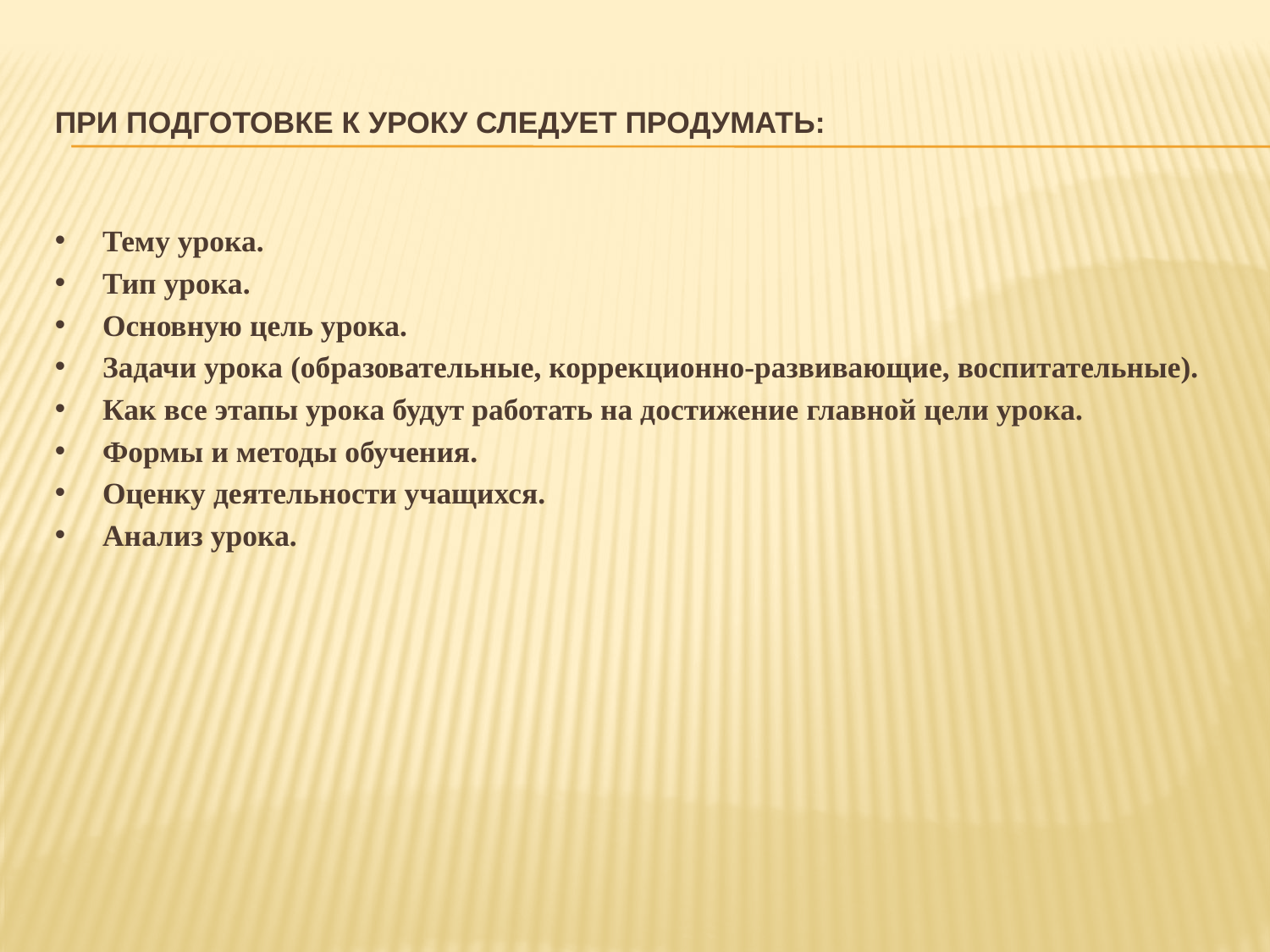

# При подготовке к уроку следует продумать:
Тему урока.
Тип урока.
Основную цель урока.
Задачи урока (образовательные, коррекционно-развивающие, воспитательные).
Как все этапы урока будут работать на достижение главной цели урока.
Формы и методы обучения.
Оценку деятельности учащихся.
Анализ урока.